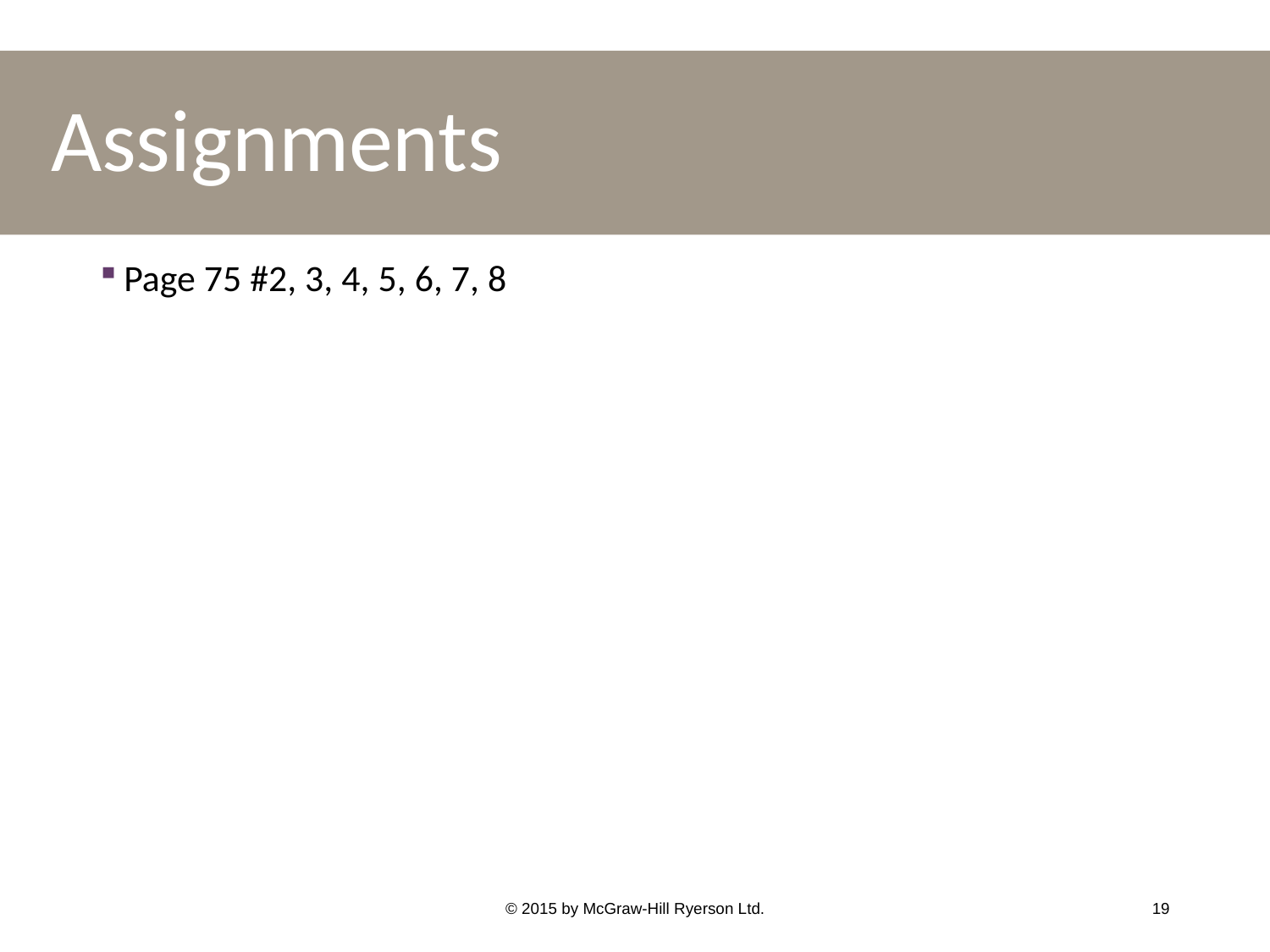

# Assignments
Page 75 #2, 3, 4, 5, 6, 7, 8
© 2015 by McGraw-Hill Ryerson Ltd.
19